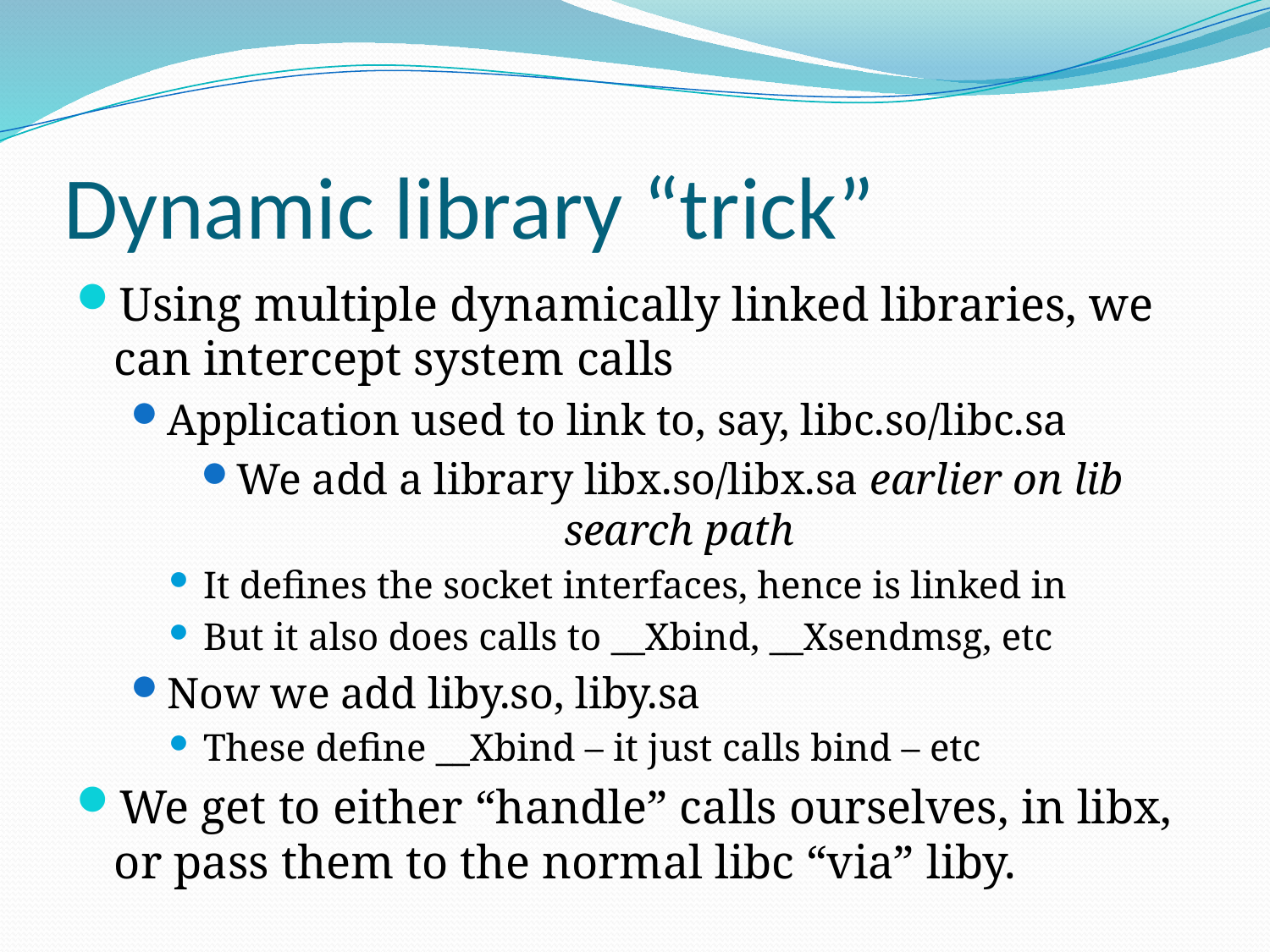

# Dynamic library “trick”
Using multiple dynamically linked libraries, we can intercept system calls
Application used to link to, say, libc.so/libc.sa
We add a library libx.so/libx.sa earlier on lib search path
It defines the socket interfaces, hence is linked in
But it also does calls to __Xbind, __Xsendmsg, etc
Now we add liby.so, liby.sa
These define __Xbind – it just calls bind – etc
We get to either “handle” calls ourselves, in libx, or pass them to the normal libc “via” liby.